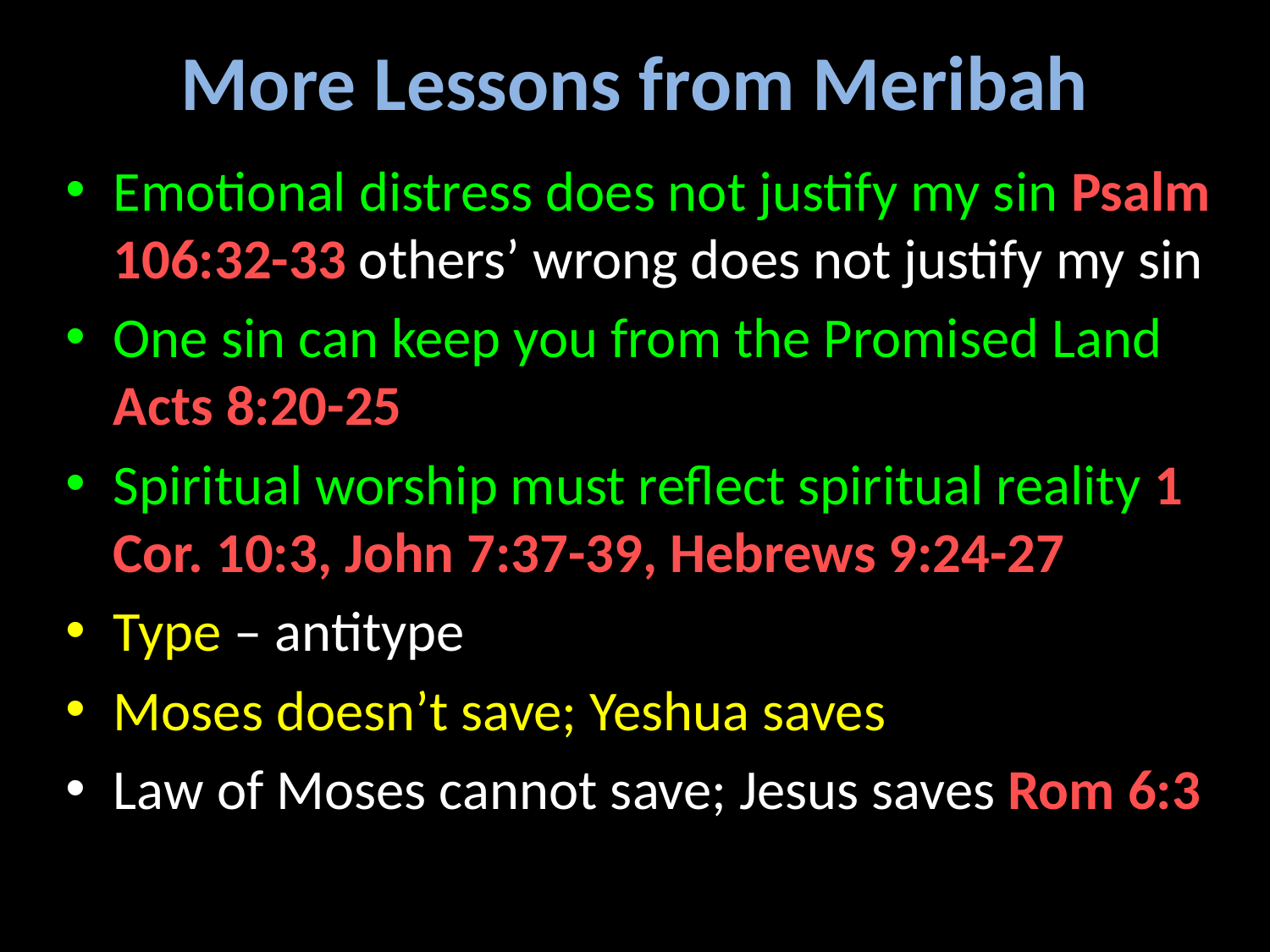

# More Lessons from Meribah
Emotional distress does not justify my sin Psalm 106:32-33 others’ wrong does not justify my sin
One sin can keep you from the Promised Land Acts 8:20-25
Spiritual worship must reflect spiritual reality 1 Cor. 10:3, John 7:37-39, Hebrews 9:24-27
Type – antitype
Moses doesn’t save; Yeshua saves
Law of Moses cannot save; Jesus saves Rom 6:3